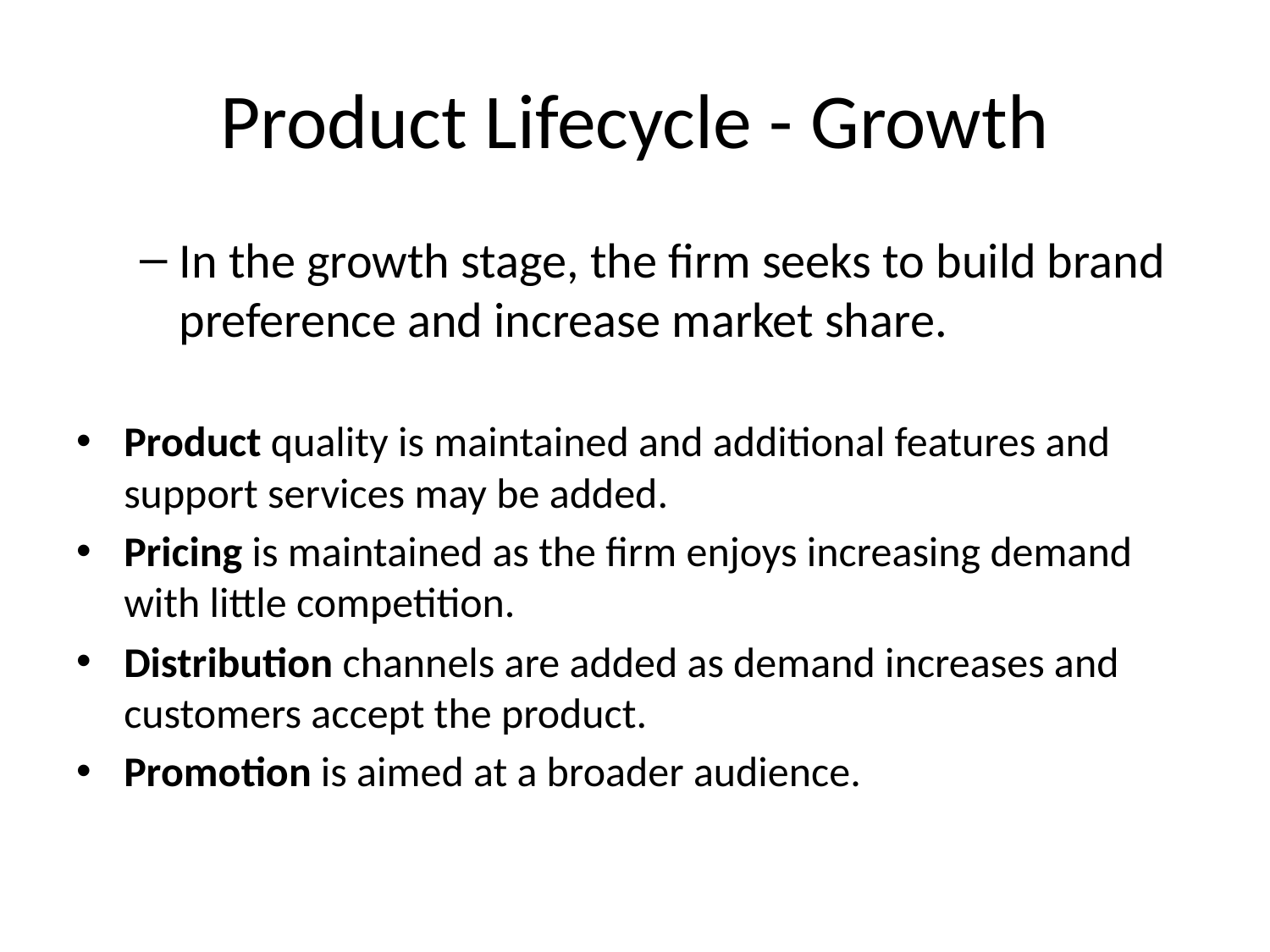

# Product Lifecycle - Growth
In the growth stage, the firm seeks to build brand preference and increase market share.
Product quality is maintained and additional features and support services may be added.
Pricing is maintained as the firm enjoys increasing demand with little competition.
Distribution channels are added as demand increases and customers accept the product.
Promotion is aimed at a broader audience.